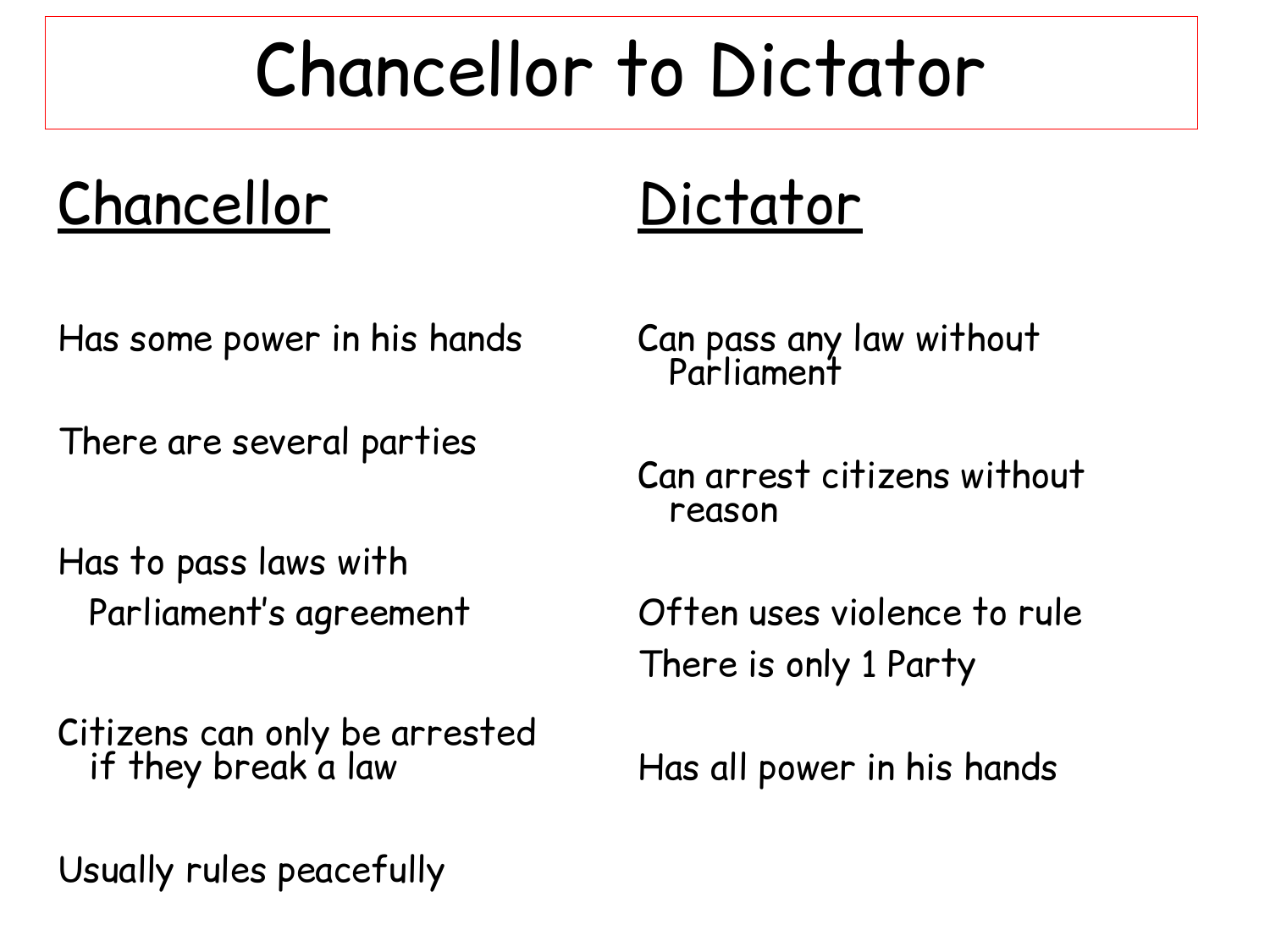

# Chancellor to Dictator
Chancellor

Has some power in his hands

There are several parties

Has to pass laws with Parliament’s agreement

Citizens can only be arrested if they break a law

Usually rules peacefully

Dictator

Can pass any law without Parliament

Can arrest citizens without reason

Often uses violence to rule
There is only 1 Party

Has all power in his hands